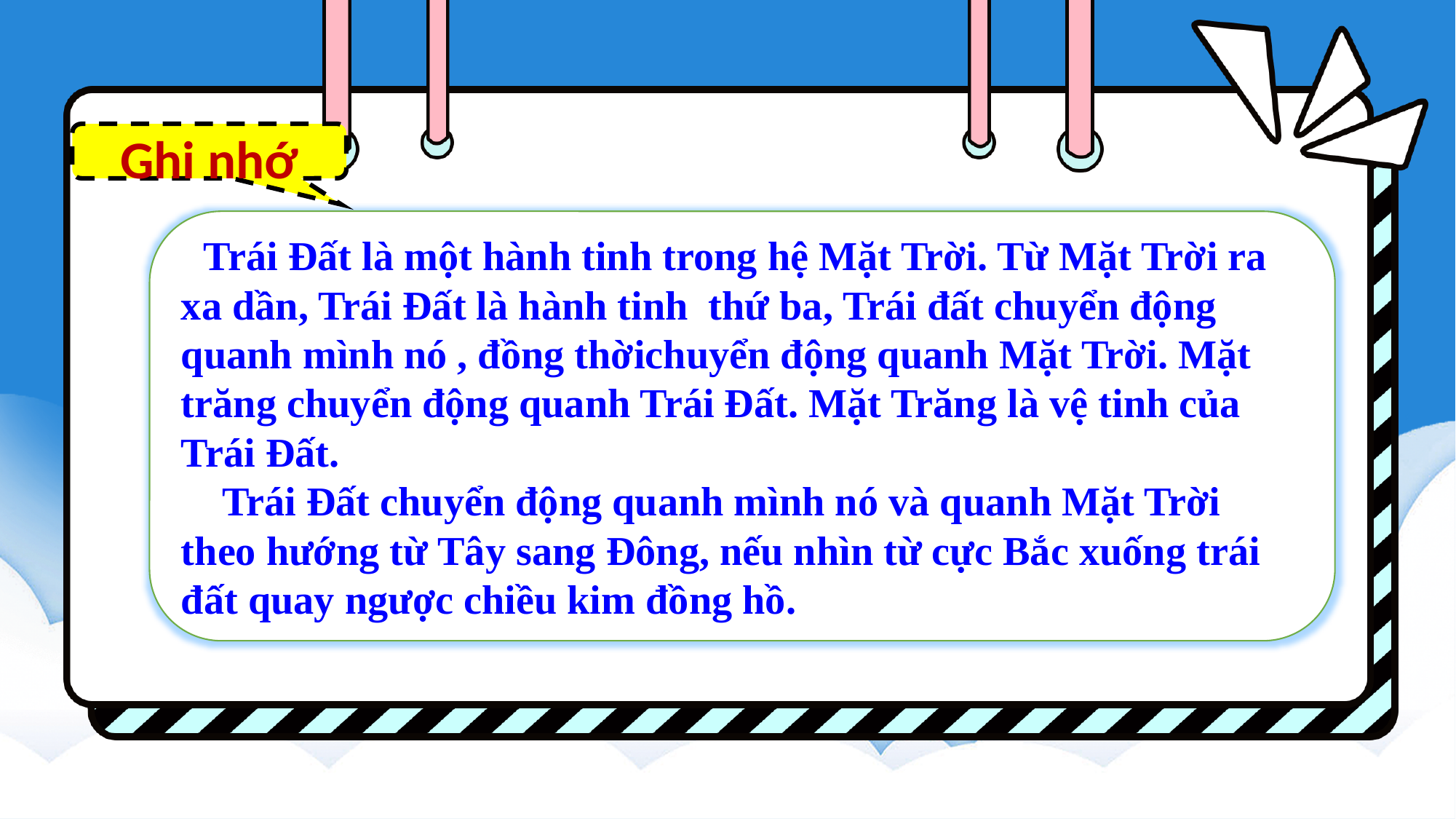

Ghi nhớ
    Trái Đất là một hành tinh trong hệ Mặt Trời. Từ Mặt Trời ra xa dần, Trái Đất là hành tinh  thứ ba, Trái đất chuyển động quanh mình nó , đồng thờichuyển động quanh Mặt Trời. Mặt trăng chuyển động quanh Trái Đất. Mặt Trăng là vệ tinh của Trái Đất.
    Trái Đất chuyển động quanh mình nó và quanh Mặt Trời theo hướng từ Tây sang Đông, nếu nhìn từ cực Bắc xuống trái đất quay ngược chiều kim đồng hồ.